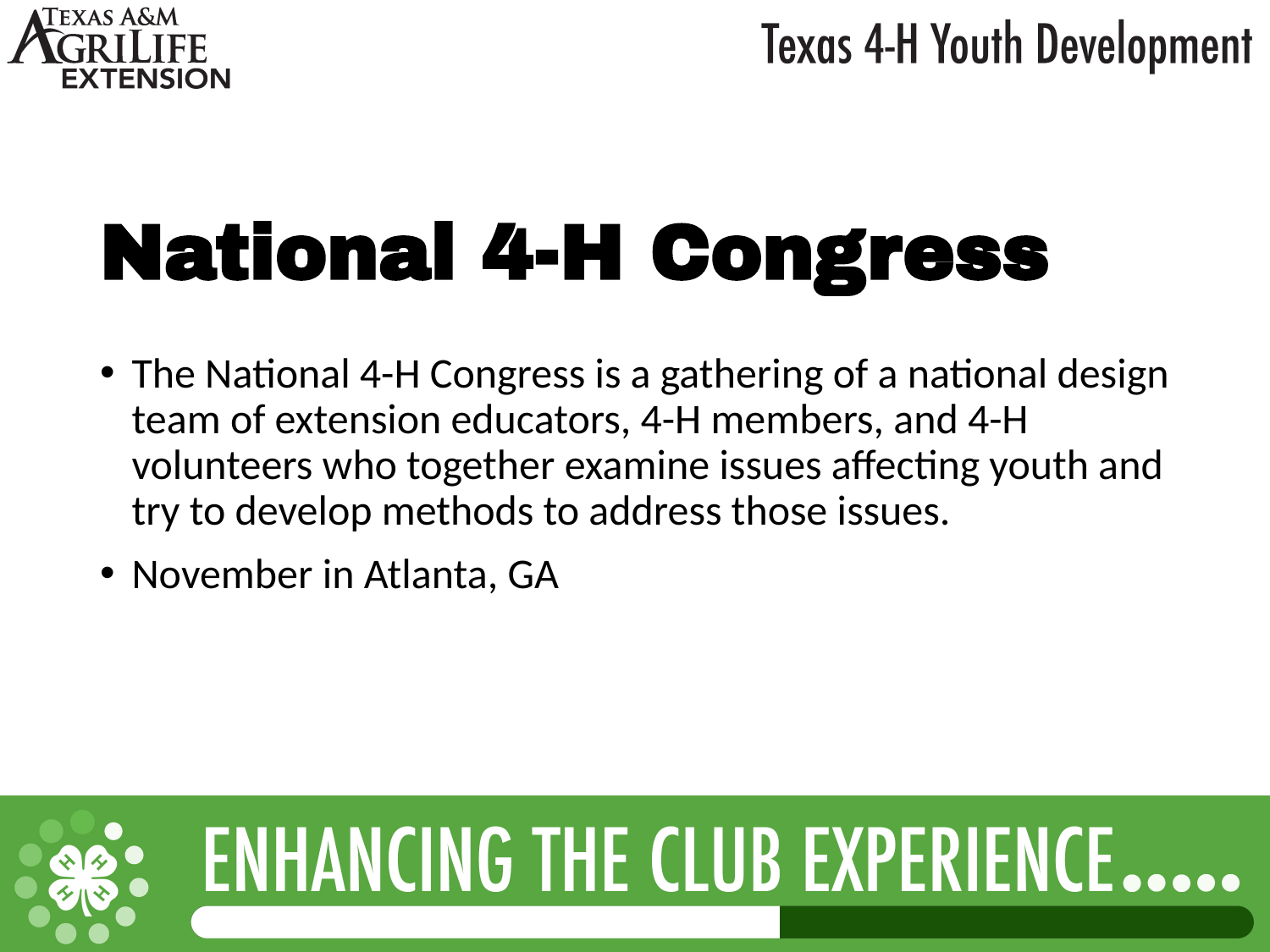

# National 4-H Congress
The National 4-H Congress is a gathering of a national design team of extension educators, 4-H members, and 4-H volunteers who together examine issues affecting youth and try to develop methods to address those issues.
November in Atlanta, GA